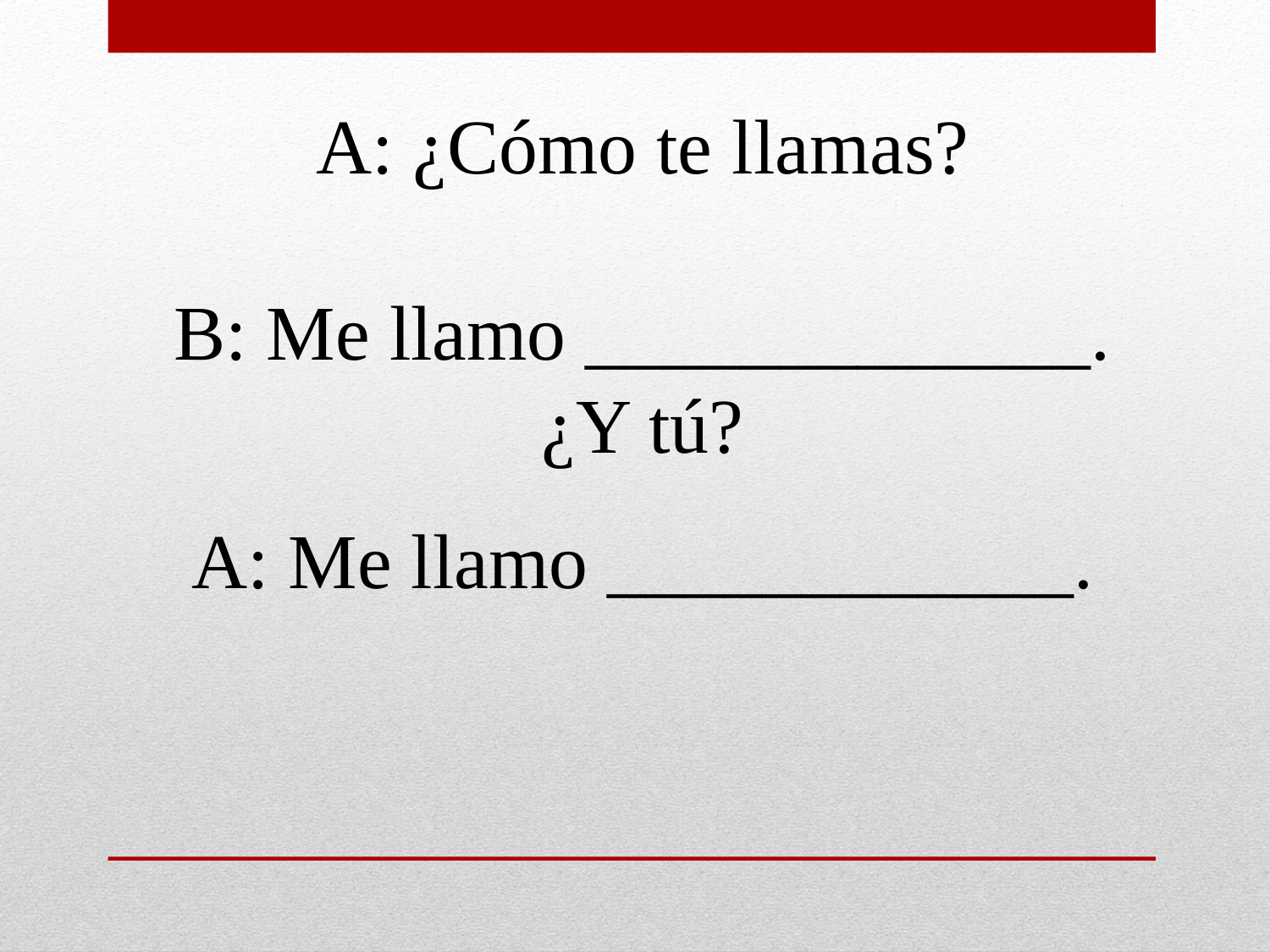

A: ¿Cómo te llamas?

B: Me llamo _____________.
¿Y tú?

A: Me llamo ____________.